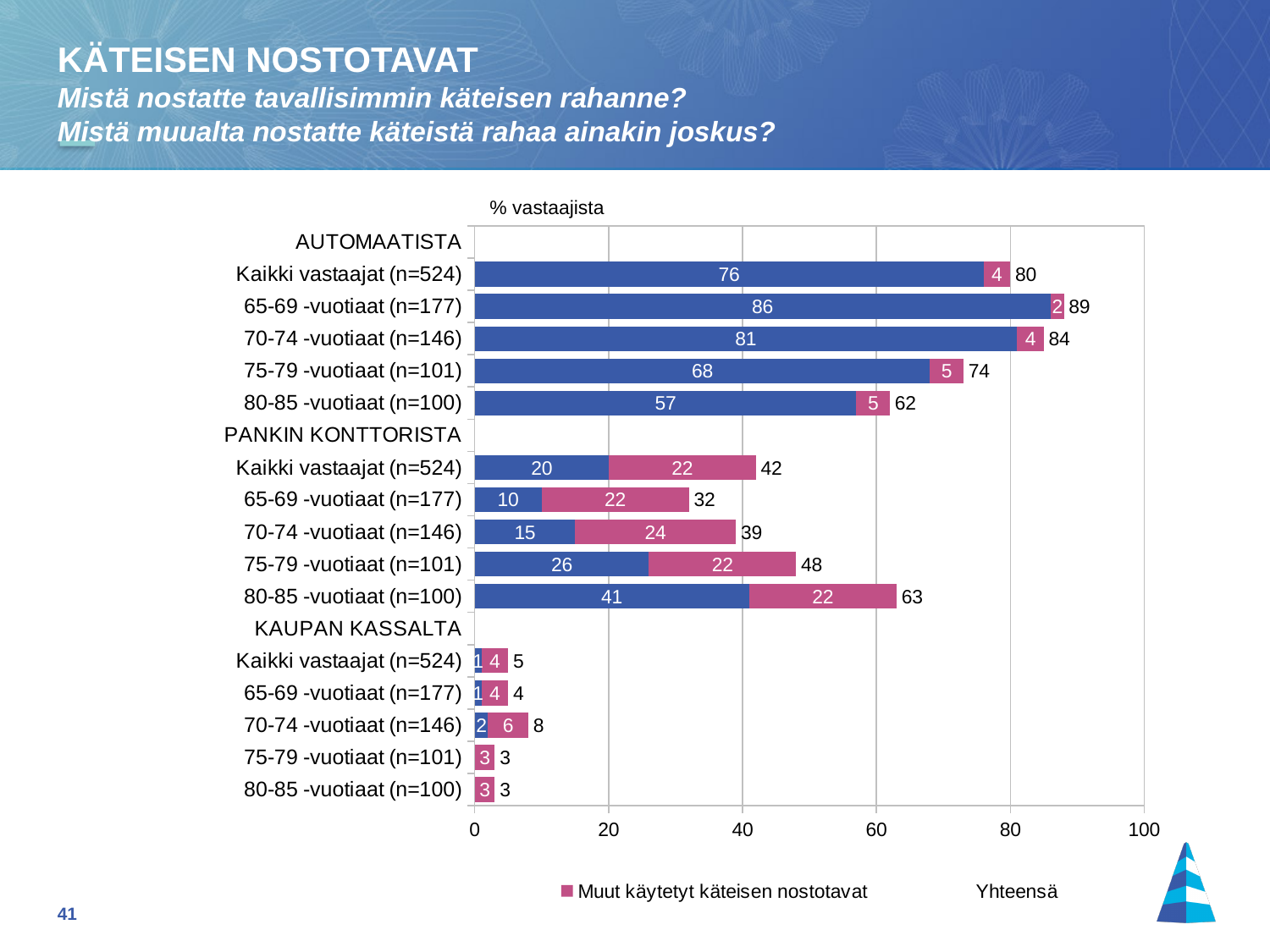

KÄTEISEN NOSTOTAVAT
Mistä nostatte tavallisimmin käteisen rahanne?
Mistä muualta nostatte käteistä rahaa ainakin joskus?
% vastaajista

### Chart

| Category | Tavallisin käteisen nostotapa | Muut käytetyt käteisen nostotavat | Yhteensä |
|---|---|---|---|
| AUTOMAATISTA | None | None | None |
| Kaikki vastaajat (n=524) | 76.0 | 4.0 | 80.0 |
| 65-69 -vuotiaat (n=177) | 86.0 | 2.0 | 89.0 |
| 70-74 -vuotiaat (n=146) | 81.0 | 4.0 | 84.0 |
| 75-79 -vuotiaat (n=101) | 68.0 | 5.0 | 74.0 |
| 80-85 -vuotiaat (n=100) | 57.0 | 5.0 | 62.0 |
| PANKIN KONTTORISTA | None | None | None |
| Kaikki vastaajat (n=524) | 20.0 | 22.0 | 42.0 |
| 65-69 -vuotiaat (n=177) | 10.0 | 22.0 | 32.0 |
| 70-74 -vuotiaat (n=146) | 15.0 | 24.0 | 39.0 |
| 75-79 -vuotiaat (n=101) | 26.0 | 22.0 | 48.0 |
| 80-85 -vuotiaat (n=100) | 41.0 | 22.0 | 63.0 |
| KAUPAN KASSALTA | None | None | None |
| Kaikki vastaajat (n=524) | 1.0 | 4.0 | 5.0 |
| 65-69 -vuotiaat (n=177) | 1.0 | 4.0 | 4.0 |
| 70-74 -vuotiaat (n=146) | 2.0 | 6.0 | 8.0 |
| 75-79 -vuotiaat (n=101) | None | 3.0 | 3.0 |
| 80-85 -vuotiaat (n=100) | None | 3.0 | 3.0 |